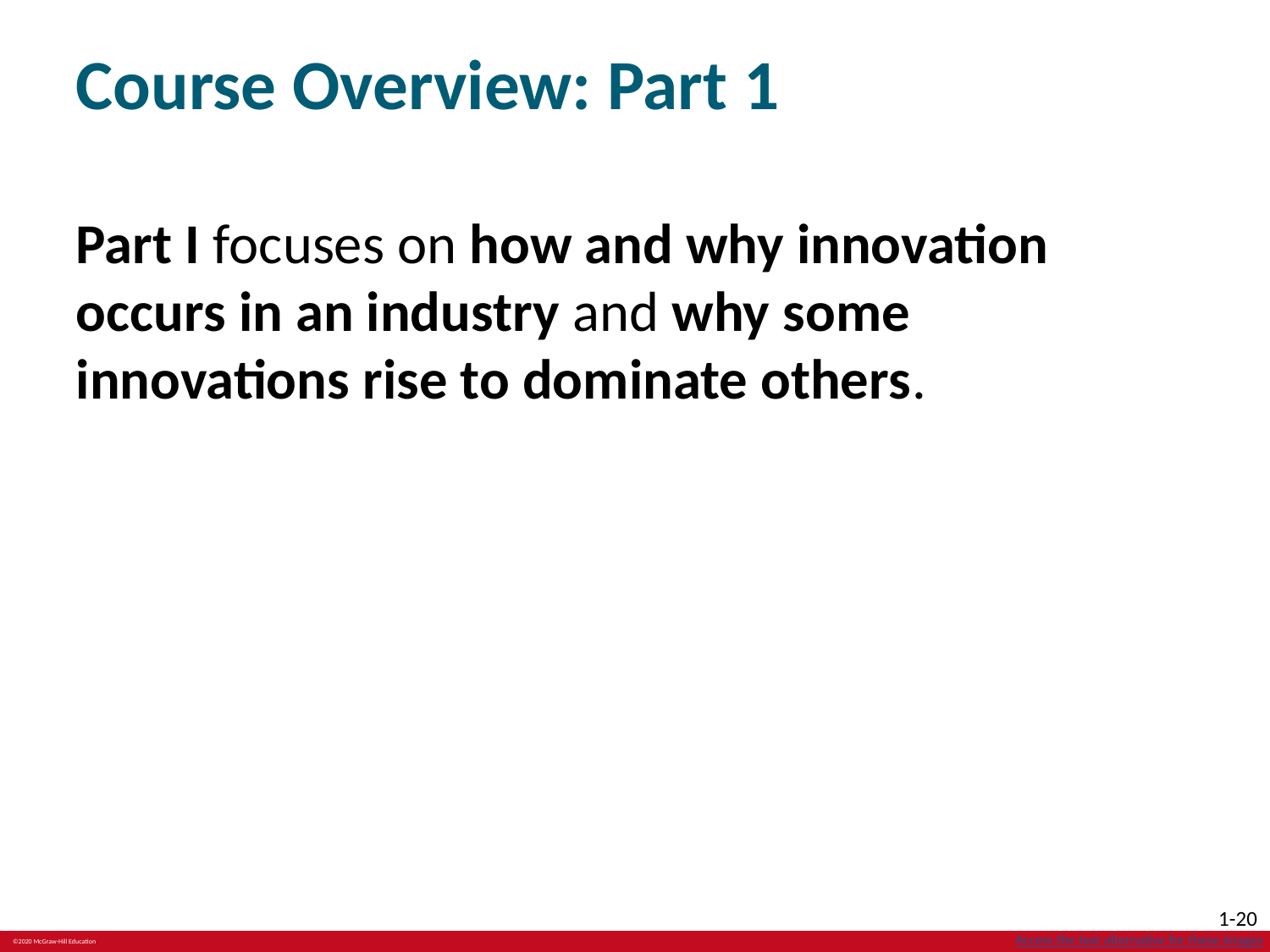

# Course Overview: Part 1
Part I focuses on how and why innovation occurs in an industry and why some  innovations rise to dominate others.

Access the text alternative for these images